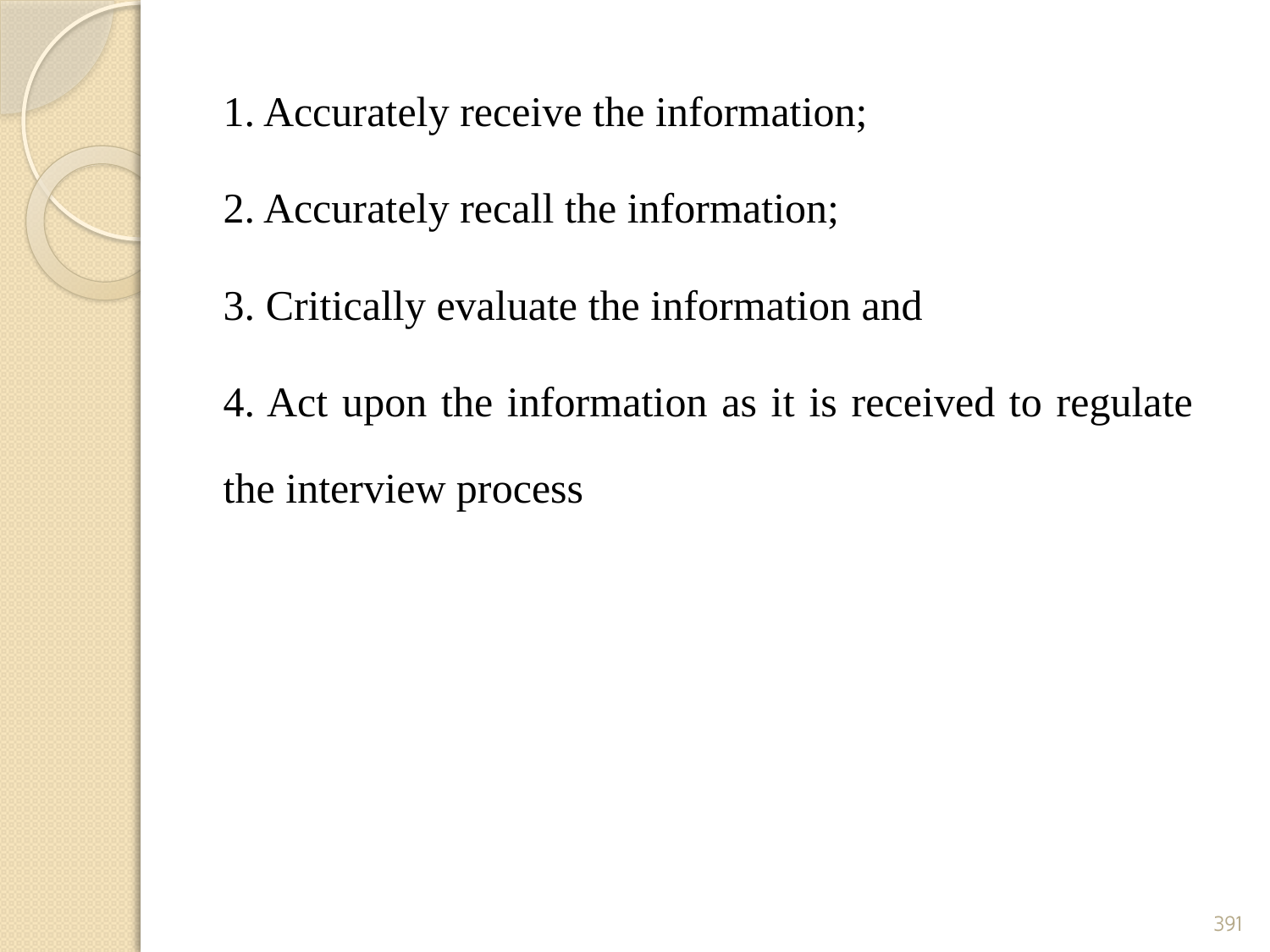

1. Accurately receive the information;
2. Accurately recall the information;
3. Critically evaluate the information and
4. Act upon the information as it is received to regulate the interview process

391